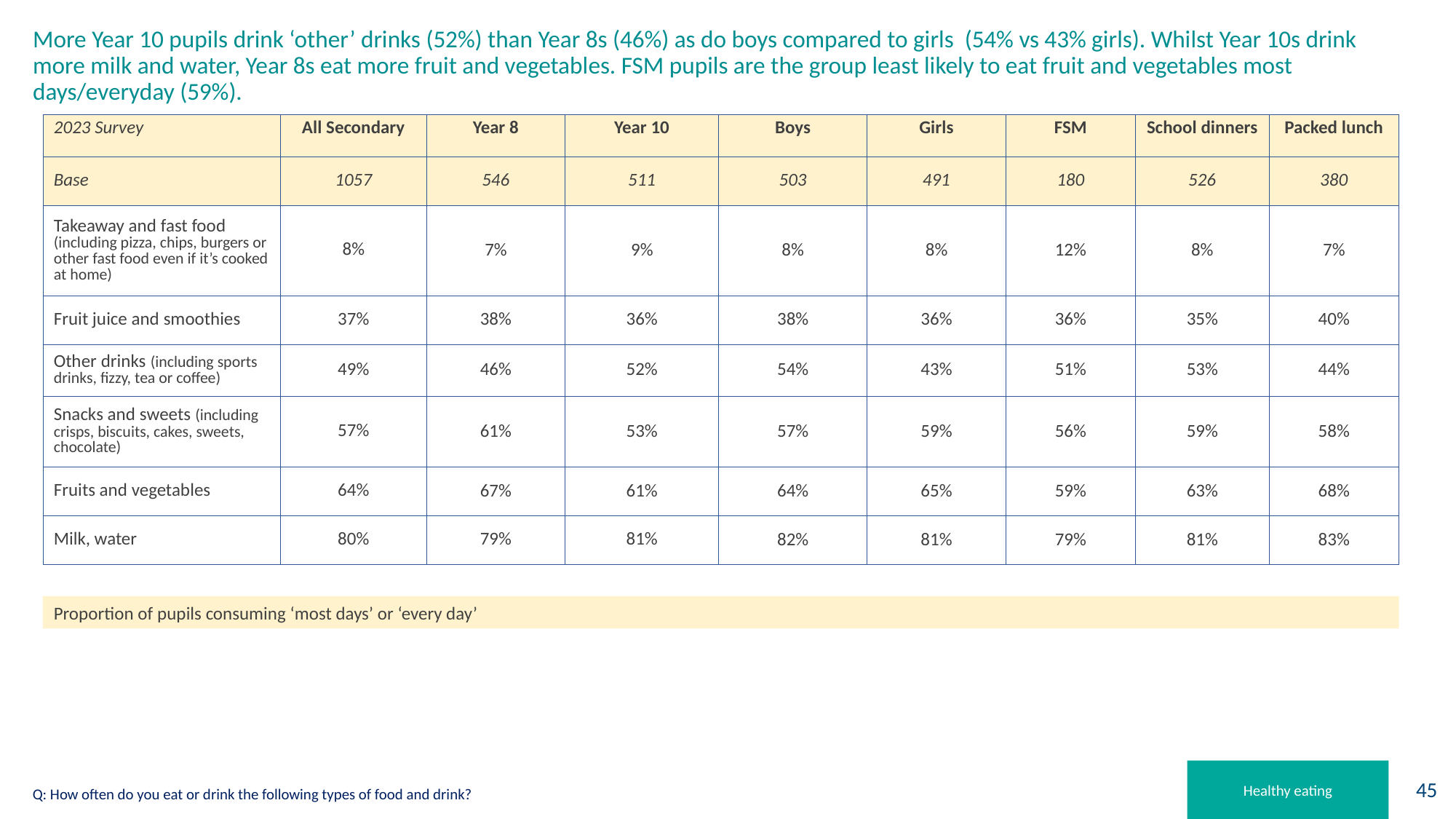

# More Year 10 pupils drink ‘other’ drinks (52%) than Year 8s (46%) as do boys compared to girls  (54% vs 43% girls). Whilst Year 10s drink more milk and water, Year 8s eat more fruit and vegetables. FSM pupils are the group least likely to eat fruit and vegetables most days/everyday (59%).
| 2023 Survey | All Secondary | Year 8 | Year 10 | Boys | Girls | FSM | School dinners | Packed lunch |
| --- | --- | --- | --- | --- | --- | --- | --- | --- |
| Base | 1057 | 546 | 511 | 503 | 491 | 180 | 526 | 380 |
| Takeaway and fast food (including pizza, chips, burgers or other fast food even if it’s cooked at home) | 8% | 7% | 9% | 8% | 8% | 12% | 8% | 7% |
| Fruit juice and smoothies | 37% | 38% | 36% | 38% | 36% | 36% | 35% | 40% |
| Other drinks (including sports drinks, fizzy, tea or coffee) | 49% | 46% | 52% | 54% | 43% | 51% | 53% | 44% |
| Snacks and sweets (including crisps, biscuits, cakes, sweets, chocolate) | 57% | 61% | 53% | 57% | 59% | 56% | 59% | 58% |
| Fruits and vegetables | 64% | 67% | 61% | 64% | 65% | 59% | 63% | 68% |
| Milk, water | 80% | 79% | 81% | 82% | 81% | 79% | 81% | 83% |
Proportion of pupils consuming ‘most days’ or ‘every day’
Healthy eating
Q: How often do you eat or drink the following types of food and drink?